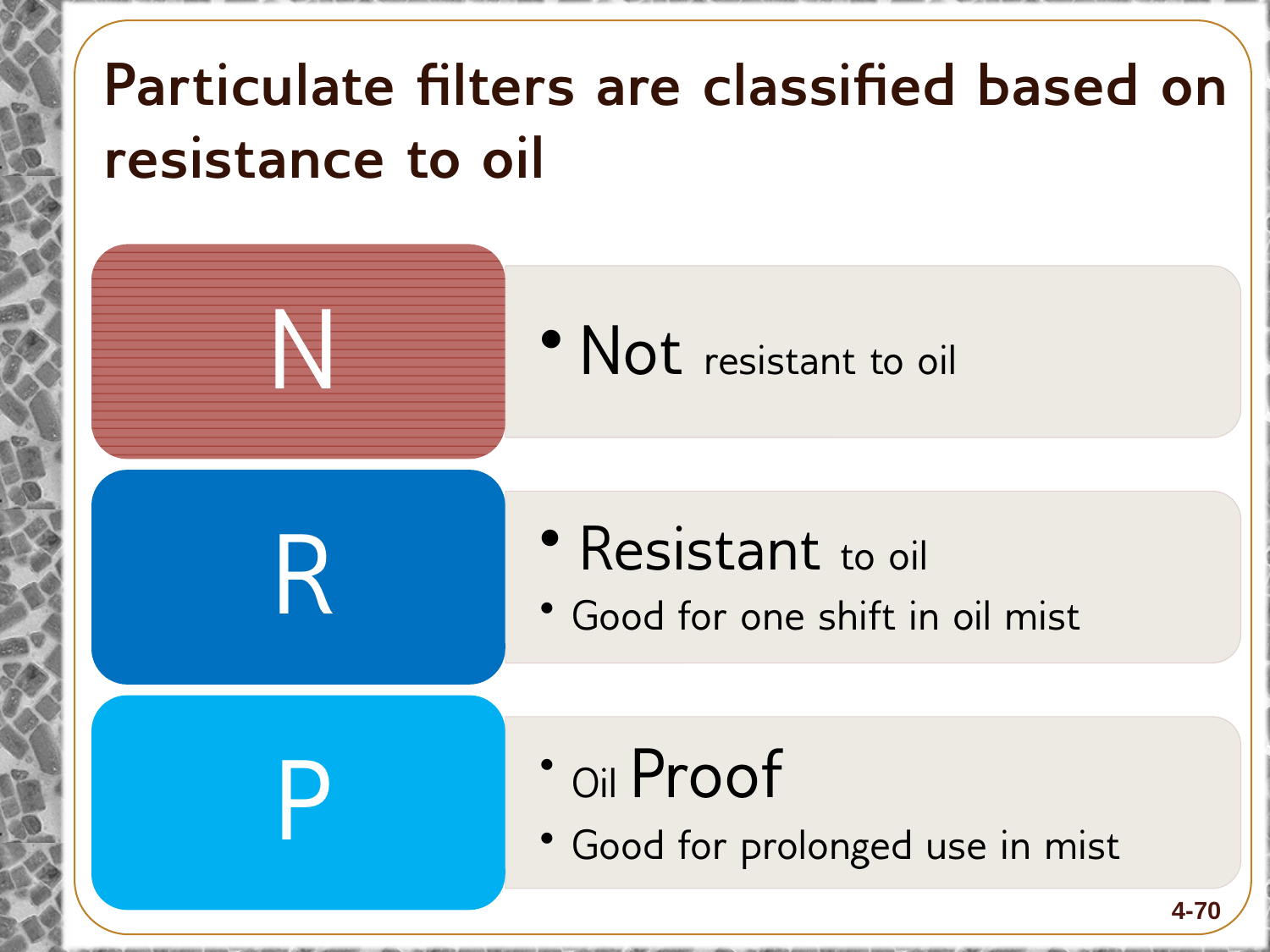

# Particulate filters are classified based on resistance to oil
Not resistant to oil
N
Resistant to oil
Good for one shift in oil mist
R
Oil Proof
Good for prolonged use in mist
P
4-70